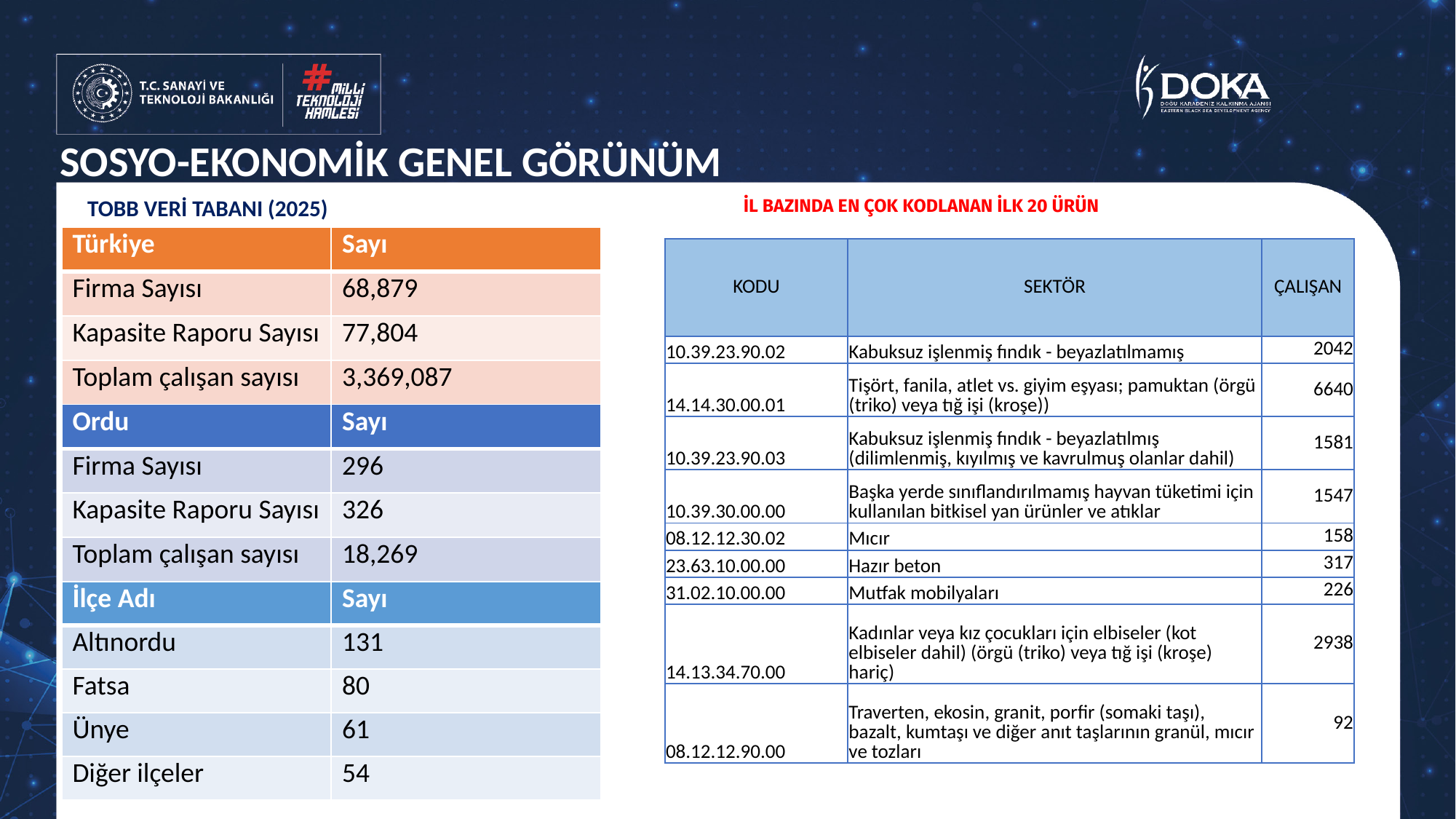

# SOSYO-EKONOMİK GENEL GÖRÜNÜM
TOBB VERİ TABANI (2025)
İL BAZINDA EN ÇOK KODLANAN İLK 20 ÜRÜN
| Türkiye | Sayı |
| --- | --- |
| Firma Sayısı | 68,879 |
| Kapasite Raporu Sayısı | 77,804 |
| Toplam çalışan sayısı | 3,369,087 |
| KODU | SEKTÖR | ÇALIŞAN |
| --- | --- | --- |
| 10.39.23.90.02 | Kabuksuz işlenmiş fındık - beyazlatılmamış | 2042 |
| 14.14.30.00.01 | Tişört, fanila, atlet vs. giyim eşyası; pamuktan (örgü (triko) veya tığ işi (kroşe)) | 6640 |
| 10.39.23.90.03 | Kabuksuz işlenmiş fındık - beyazlatılmış (dilimlenmiş, kıyılmış ve kavrulmuş olanlar dahil) | 1581 |
| 10.39.30.00.00 | Başka yerde sınıflandırılmamış hayvan tüketimi için kullanılan bitkisel yan ürünler ve atıklar | 1547 |
| 08.12.12.30.02 | Mıcır | 158 |
| 23.63.10.00.00 | Hazır beton | 317 |
| 31.02.10.00.00 | Mutfak mobilyaları | 226 |
| 14.13.34.70.00 | Kadınlar veya kız çocukları için elbiseler (kot elbiseler dahil) (örgü (triko) veya tığ işi (kroşe) hariç) | 2938 |
| 08.12.12.90.00 | Traverten, ekosin, granit, porfir (somaki taşı), bazalt, kumtaşı ve diğer anıt taşlarının granül, mıcır ve tozları | 92 |
| Ordu | Sayı |
| --- | --- |
| Firma Sayısı | 296 |
| Kapasite Raporu Sayısı | 326 |
| Toplam çalışan sayısı | 18,269 |
| İlçe Adı | Sayı |
| --- | --- |
| Altınordu | 131 |
| Fatsa | 80 |
| Ünye | 61 |
| Diğer ilçeler | 54 |